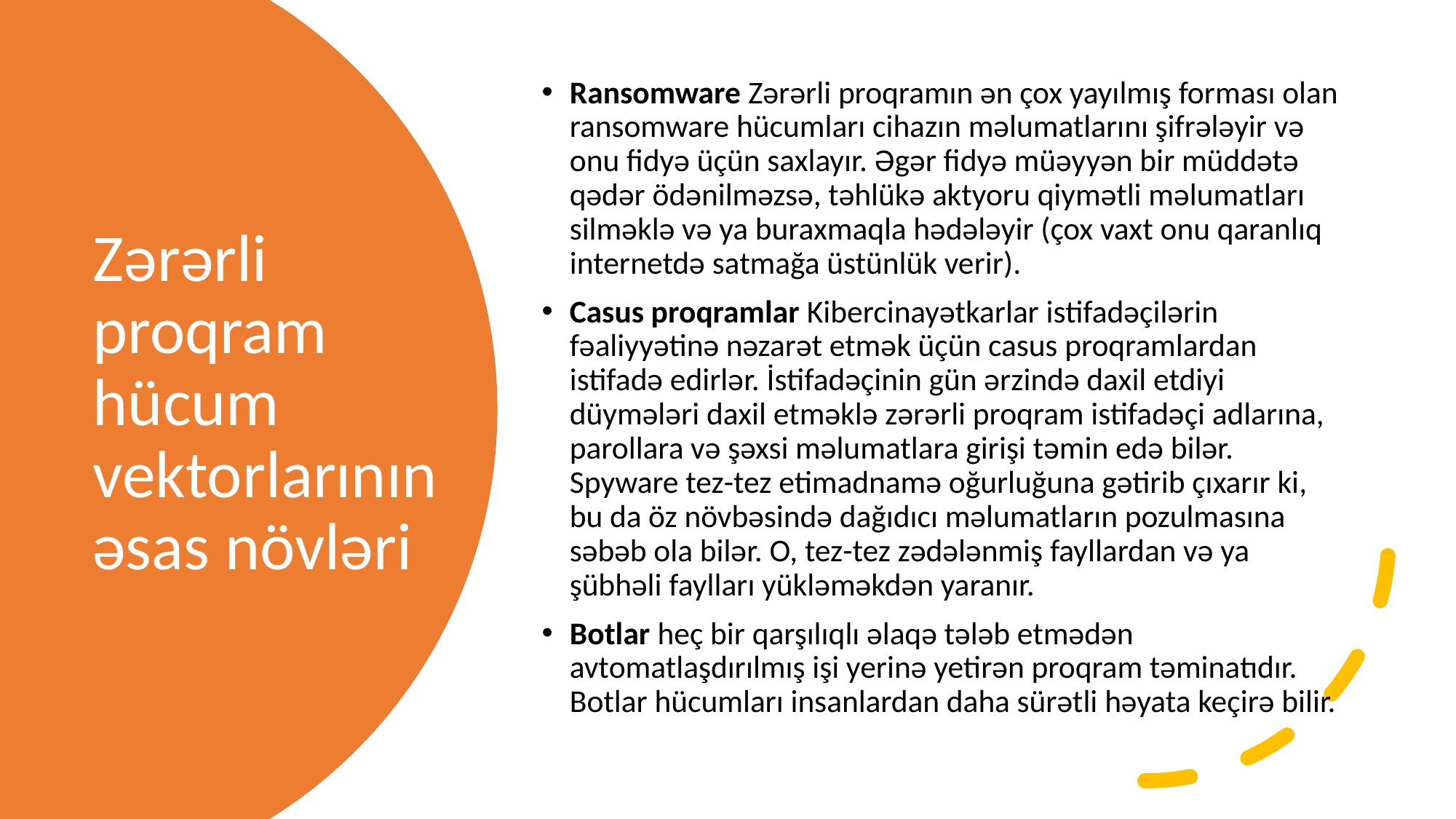

Ransomware Zərərli proqramın ən çox yayılmış forması olan ransomware hücumları cihazın məlumatlarını şifrələyir və onu fidyə üçün saxlayır. Əgər fidyə müəyyən bir müddətə qədər ödənilməzsə, təhlükə aktyoru qiymətli məlumatları silməklə və ya buraxmaqla hədələyir (çox vaxt onu qaranlıq internetdə satmağa üstünlük verir).
Casus proqramlar Kibercinayətkarlar istifadəçilərin fəaliyyətinə nəzarət etmək üçün casus proqramlardan istifadə edirlər. İstifadəçinin gün ərzində daxil etdiyi düymələri daxil etməklə zərərli proqram istifadəçi adlarına, parollara və şəxsi məlumatlara girişi təmin edə bilər. Spyware tez-tez etimadnamə oğurluğuna gətirib çıxarır ki, bu da öz növbəsində dağıdıcı məlumatların pozulmasına səbəb ola bilər. O, tez-tez zədələnmiş fayllardan və ya şübhəli faylları yükləməkdən yaranır.
Botlar heç bir qarşılıqlı əlaqə tələb etmədən avtomatlaşdırılmış işi yerinə yetirən proqram təminatıdır. Botlar hücumları insanlardan daha sürətli həyata keçirə bilir.

# Zərərli proqram hücum vektorlarının əsas növləri